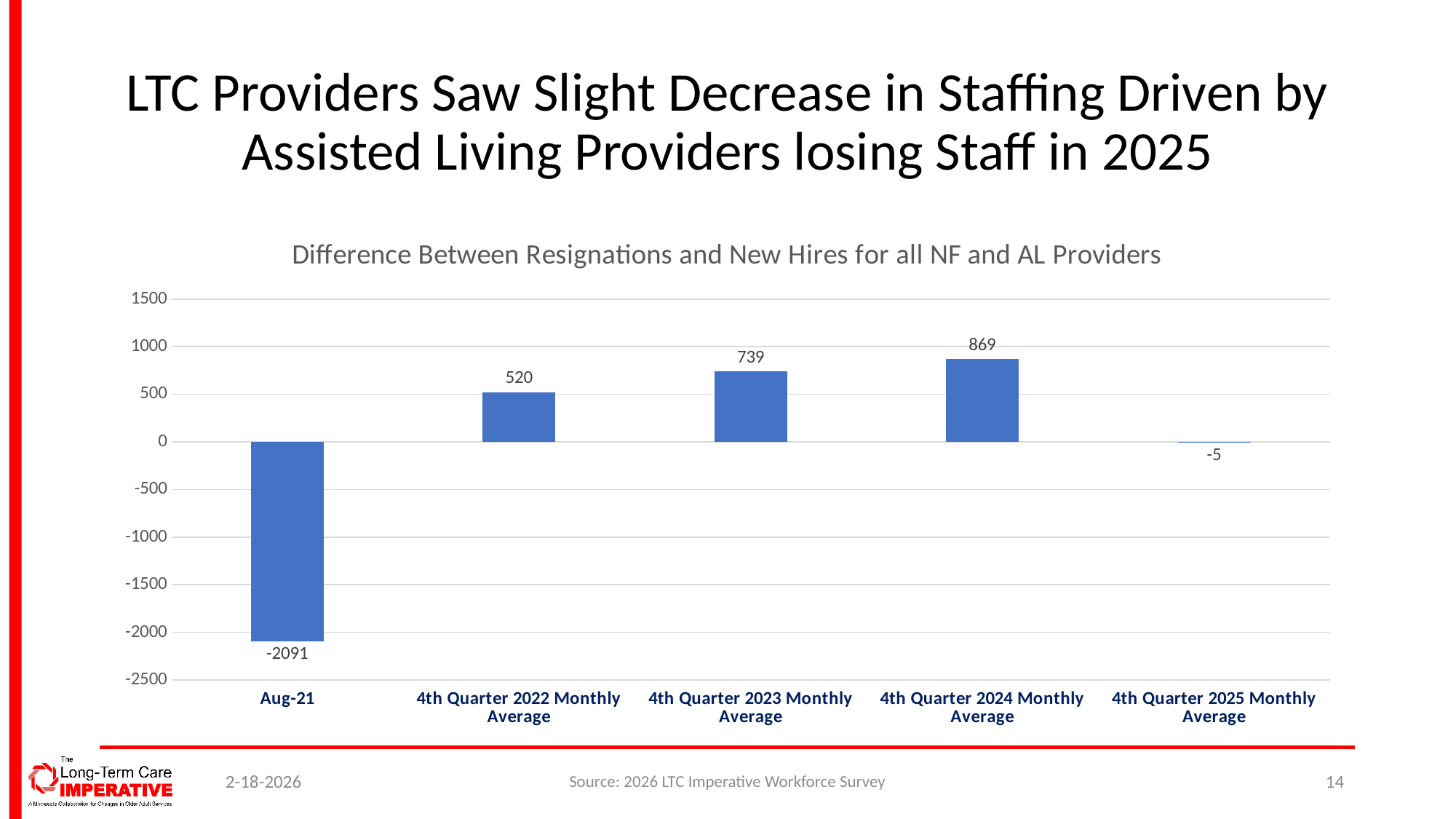

# LTC Providers Saw Slight Decrease in Staffing Driven by Assisted Living Providers losing Staff in 2025

### Chart: Difference Between Resignations and New Hires for all NF and AL Providers

| Category | Difference Between Resignations and New Hires |
|---|---|
| Aug-21 | -2091.0 |
| 4th Quarter 2022 Monthly Average | 520.47 |
| 4th Quarter 2023 Monthly Average | 739.0 |
| 4th Quarter 2024 Monthly Average | 869.0 |
| 4th Quarter 2025 Monthly Average | -5.0 |
2-18-2026
Source: 2026 LTC Imperative Workforce Survey
14